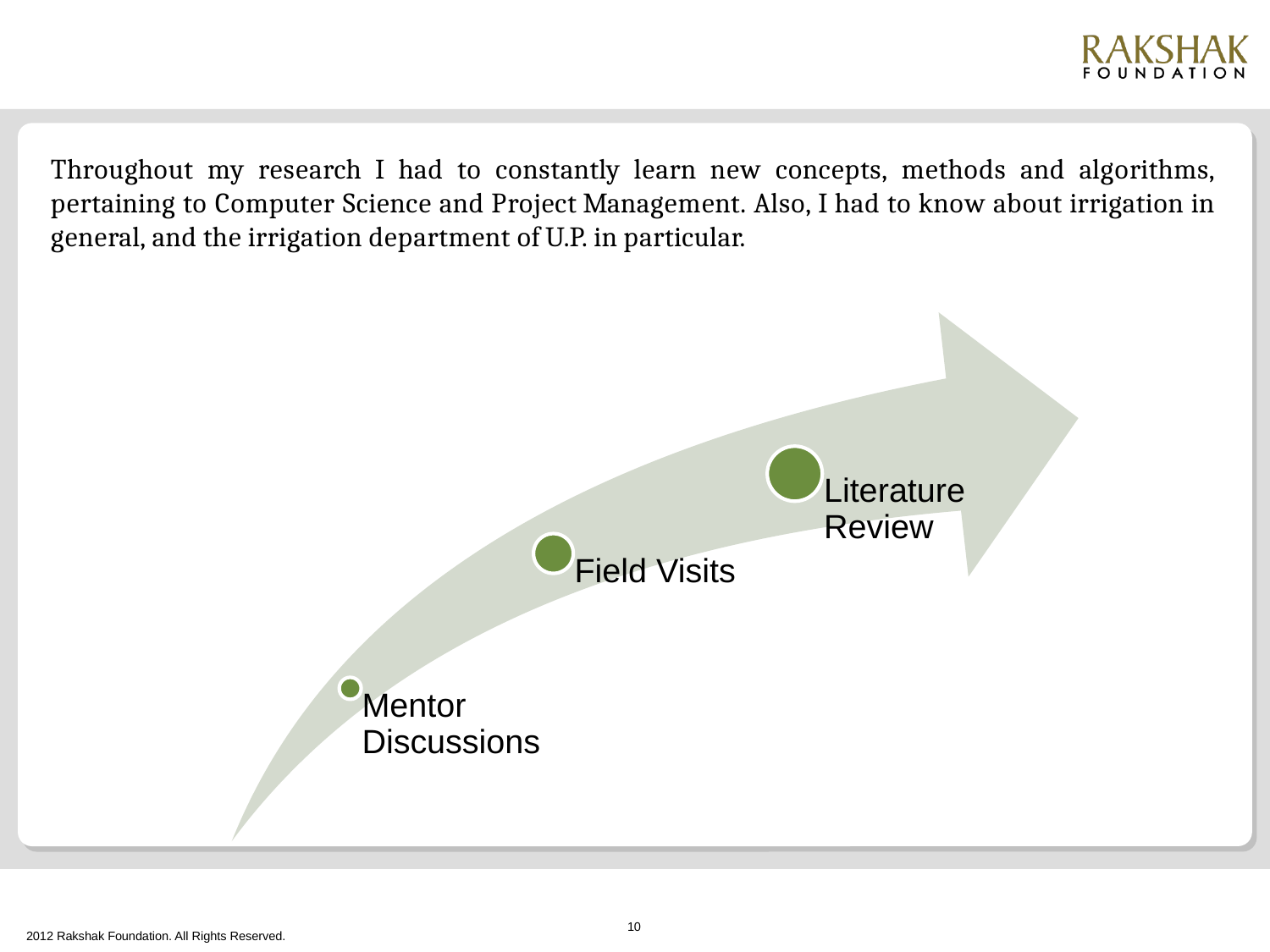

Throughout my research I had to constantly learn new concepts, methods and algorithms, pertaining to Computer Science and Project Management. Also, I had to know about irrigation in general, and the irrigation department of U.P. in particular.
Mentor Discussions
Field Visits
Literature Review
10